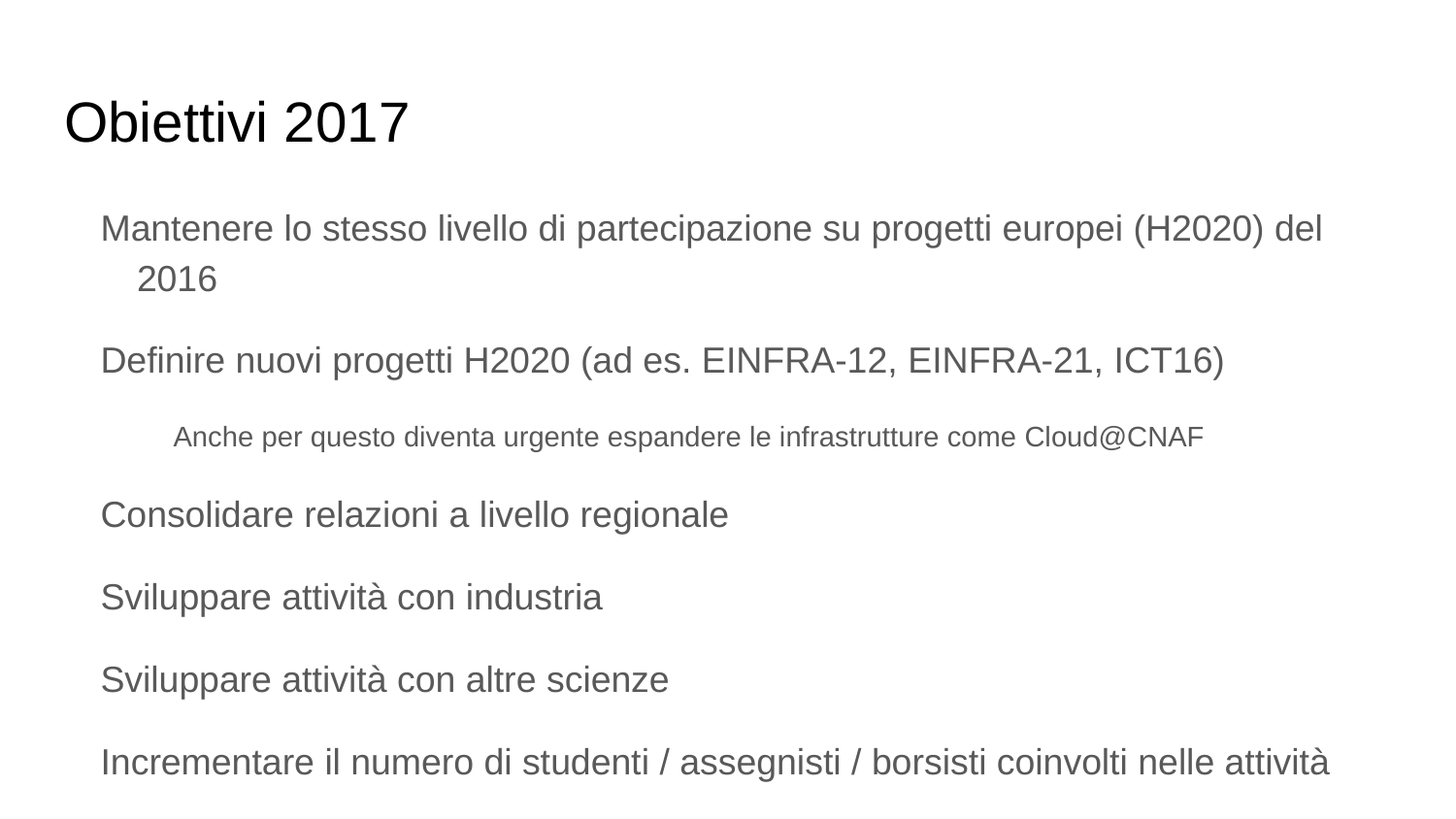

# Obiettivi 2017
Mantenere lo stesso livello di partecipazione su progetti europei (H2020) del 2016
Definire nuovi progetti H2020 (ad es. EINFRA-12, EINFRA-21, ICT16)
Anche per questo diventa urgente espandere le infrastrutture come Cloud@CNAF
Consolidare relazioni a livello regionale
Sviluppare attività con industria
Sviluppare attività con altre scienze
Incrementare il numero di studenti / assegnisti / borsisti coinvolti nelle attività